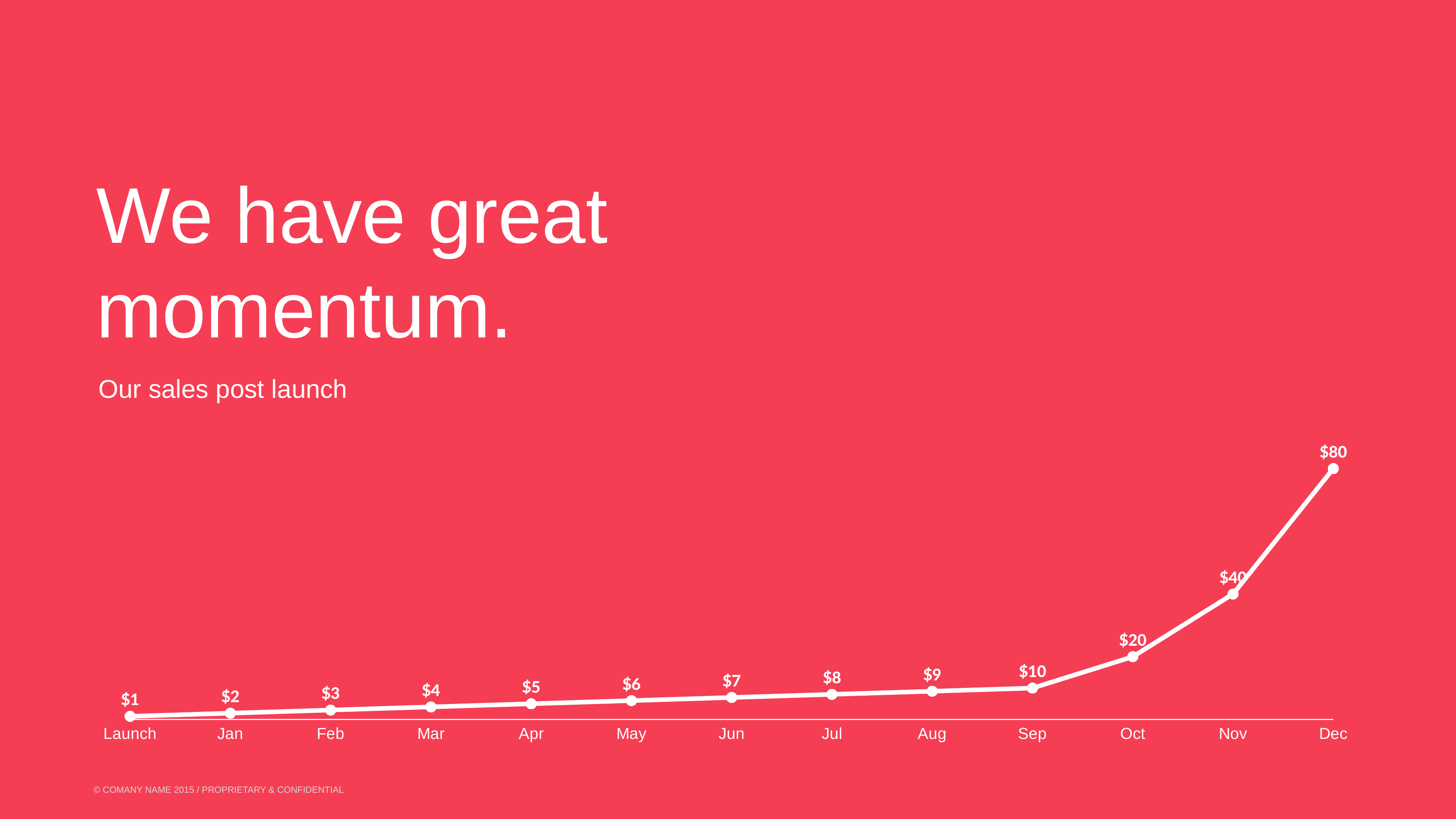

# We have great momentum.
Our sales post launch

### Chart

| Category | Number |
|---|---|
| Launch | 1.0 |
| Jan | 2.0 |
| Feb | 3.0 |
| Mar | 4.0 |
| Apr | 5.0 |
| May | 6.0 |
| Jun | 7.0 |
| Jul | 8.0 |
| Aug | 9.0 |
| Sep | 10.0 |
| Oct | 20.0 |
| Nov | 40.0 |
| Dec | 80.0 |